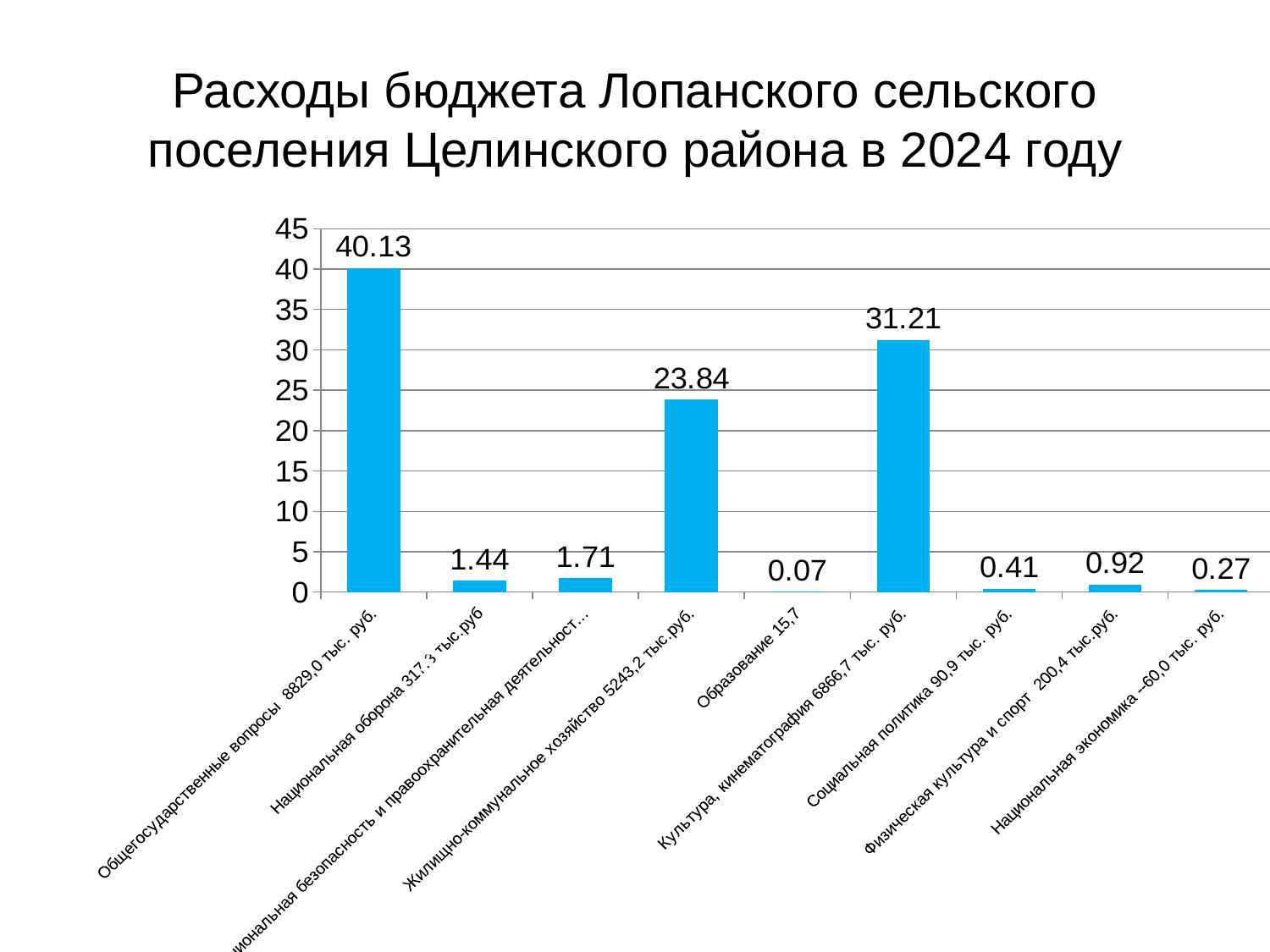

Расходы бюджета Лопанского сельского поселения Целинского района в 2024 году

### Chart

| Category | Расходы бюджета Лопанского сельского поселения Целинского района в 2024 году
 |
|---|---|
| Общегосударственные вопросы  8829,0 тыс. руб. | 40.13 |
| Национальная оборона 317,3 тыс.руб | 1.44 |
| Национальная безопасность и правоохранительная деятельность 376,8 тыс.руб. | 1.71 |
| Жилищно-коммунальное хозяйство 5243,2 тыс.руб. | 23.84 |
| Образование 15,7 | 0.07 |
| Культура, кинематография 6866,7 тыс. руб. | 31.21 |
|  Социальная политика 90,9 тыс. руб. | 0.41 |
| Физическая культура и спорт  200,4 тыс.руб. | 0.92 |
| Национальная экономика --60,0 тыс. руб. | 0.27 |
52,9